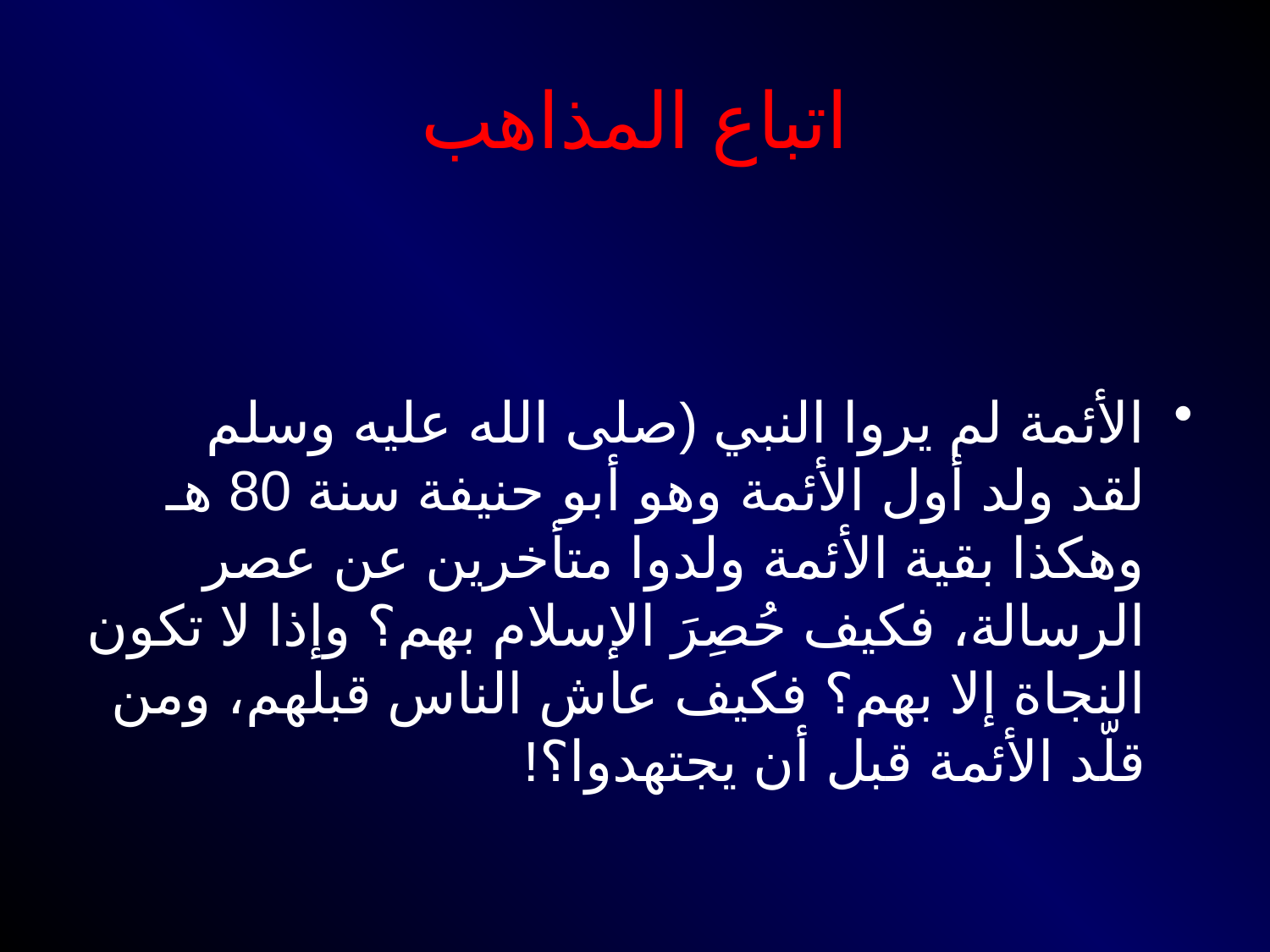

# اتباع المذاهب

الأئمة لم يروا النبي (صلى الله عليه وسلم
لقد ولد أول الأئمة وهو أبو حنيفة سنة 80 هـ وهكذا بقية الأئمة ولدوا متأخرين عن عصر الرسالة، فكيف حُصِرَ الإسلام بهم؟ وإذا لا تكون النجاة إلا بهم؟ فكيف عاش الناس قبلهم، ومن قلّد الأئمة قبل أن يجتهدوا؟!